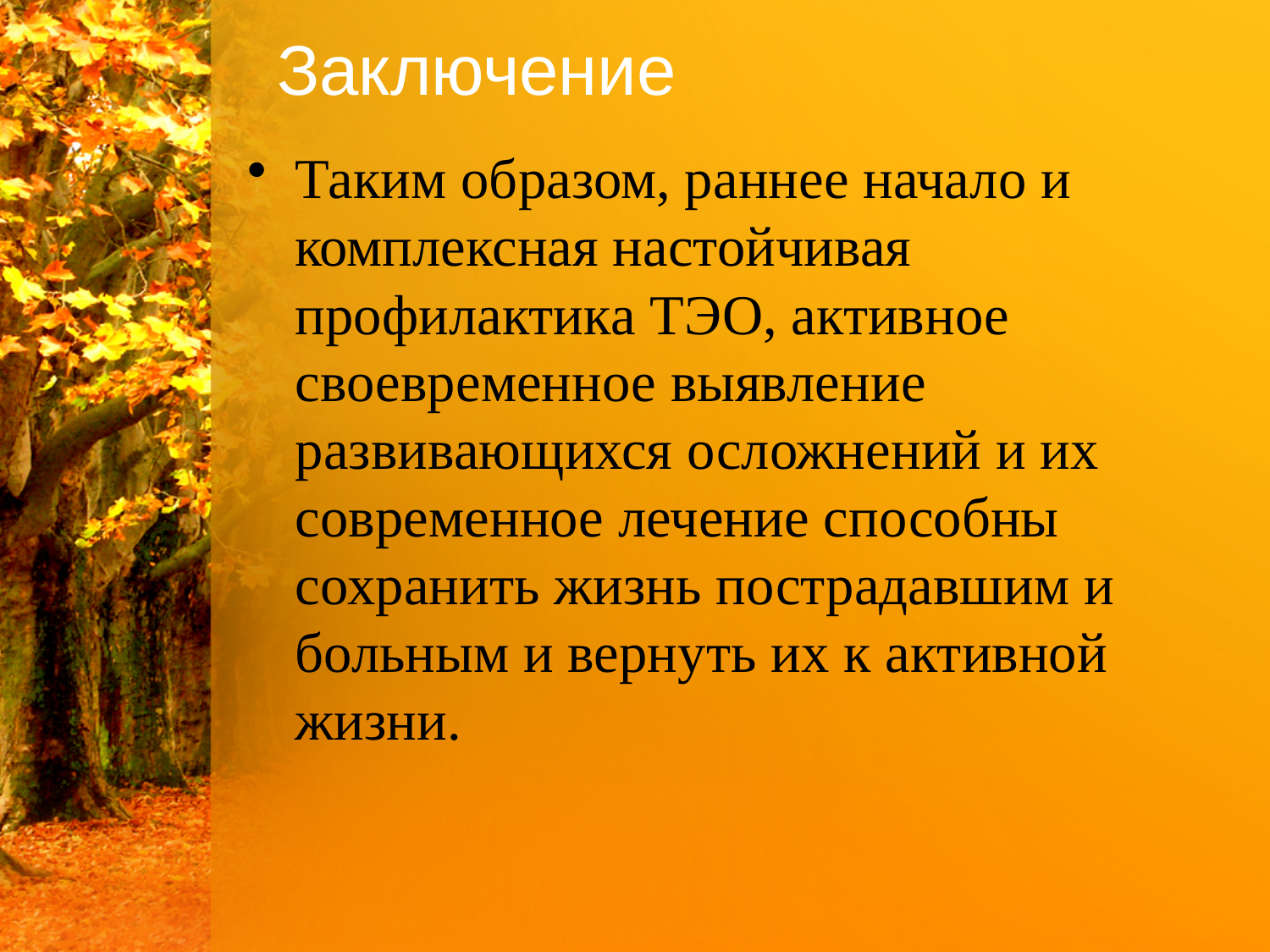

# Заключение
Таким образом, раннее начало и комплексная настойчивая профилактика ТЭО, активное своевременное выявление развивающихся осложнений и их современное лечение способны сохранить жизнь пострадавшим и больным и вернуть их к активной жизни.